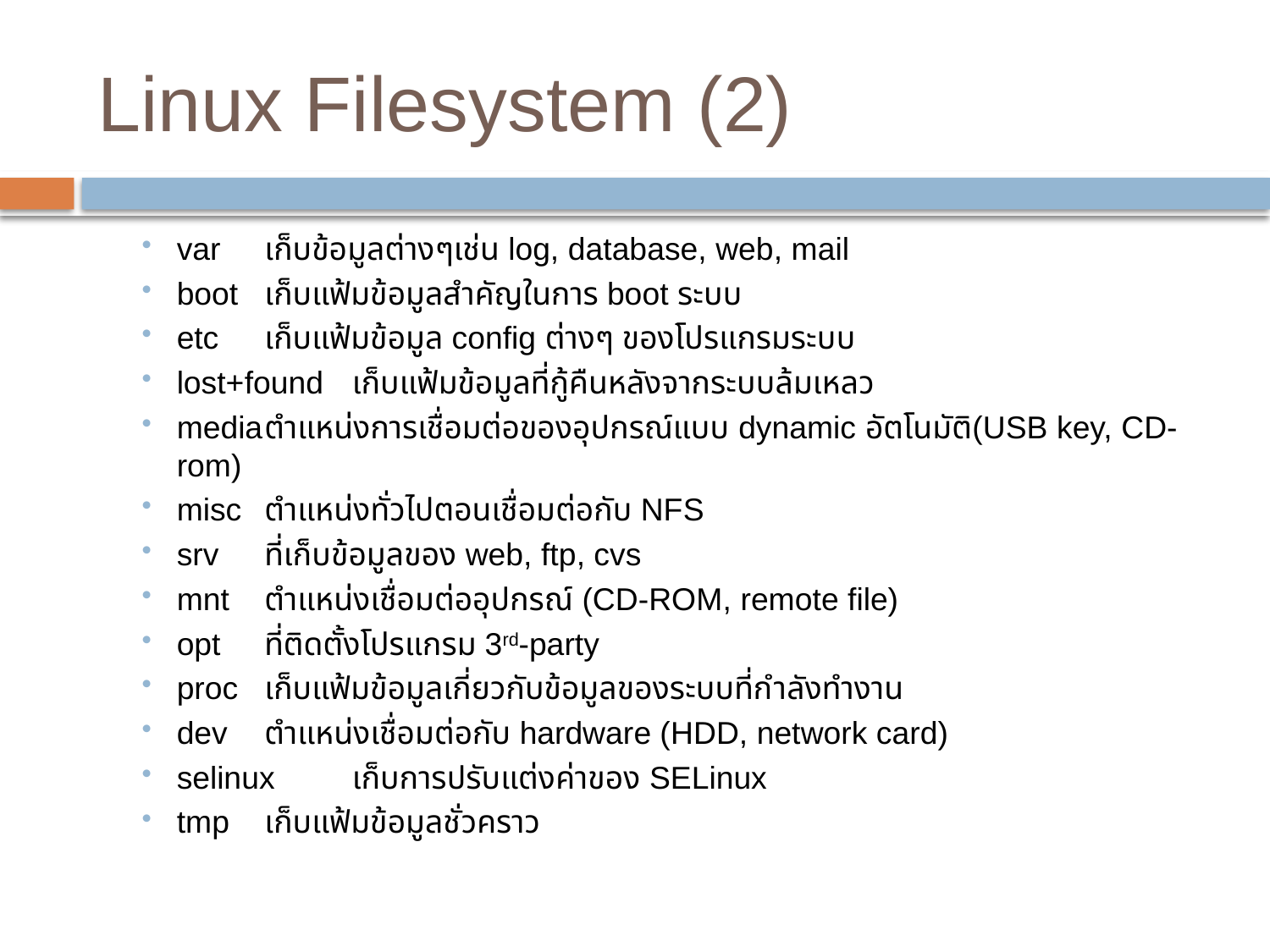

# Linux Filesystem (2)
var	เก็บข้อมูลต่างๆเช่น log, database, web, mail
boot	เก็บแฟ้มข้อมูลสำคัญในการ boot ระบบ
etc	เก็บแฟ้มข้อมูล config ต่างๆ ของโปรแกรมระบบ
lost+found	เก็บแฟ้มข้อมูลที่กู้คืนหลังจากระบบล้มเหลว
media	ตำแหน่งการเชื่อมต่อของอุปกรณ์แบบ dynamic อัตโนมัติ(USB key, CD-rom)
misc	ตำแหน่งทั่วไปตอนเชื่อมต่อกับ NFS
srv	ที่เก็บข้อมูลของ web, ftp, cvs
mnt	ตำแหน่งเชื่อมต่ออุปกรณ์ (CD-ROM, remote file)
opt	ที่ติดตั้งโปรแกรม 3rd-party
proc	เก็บแฟ้มข้อมูลเกี่ยวกับข้อมูลของระบบที่กำลังทำงาน
dev	ตำแหน่งเชื่อมต่อกับ hardware (HDD, network card)
selinux	เก็บการปรับแต่งค่าของ SELinux
tmp	เก็บแฟ้มข้อมูลชั่วคราว